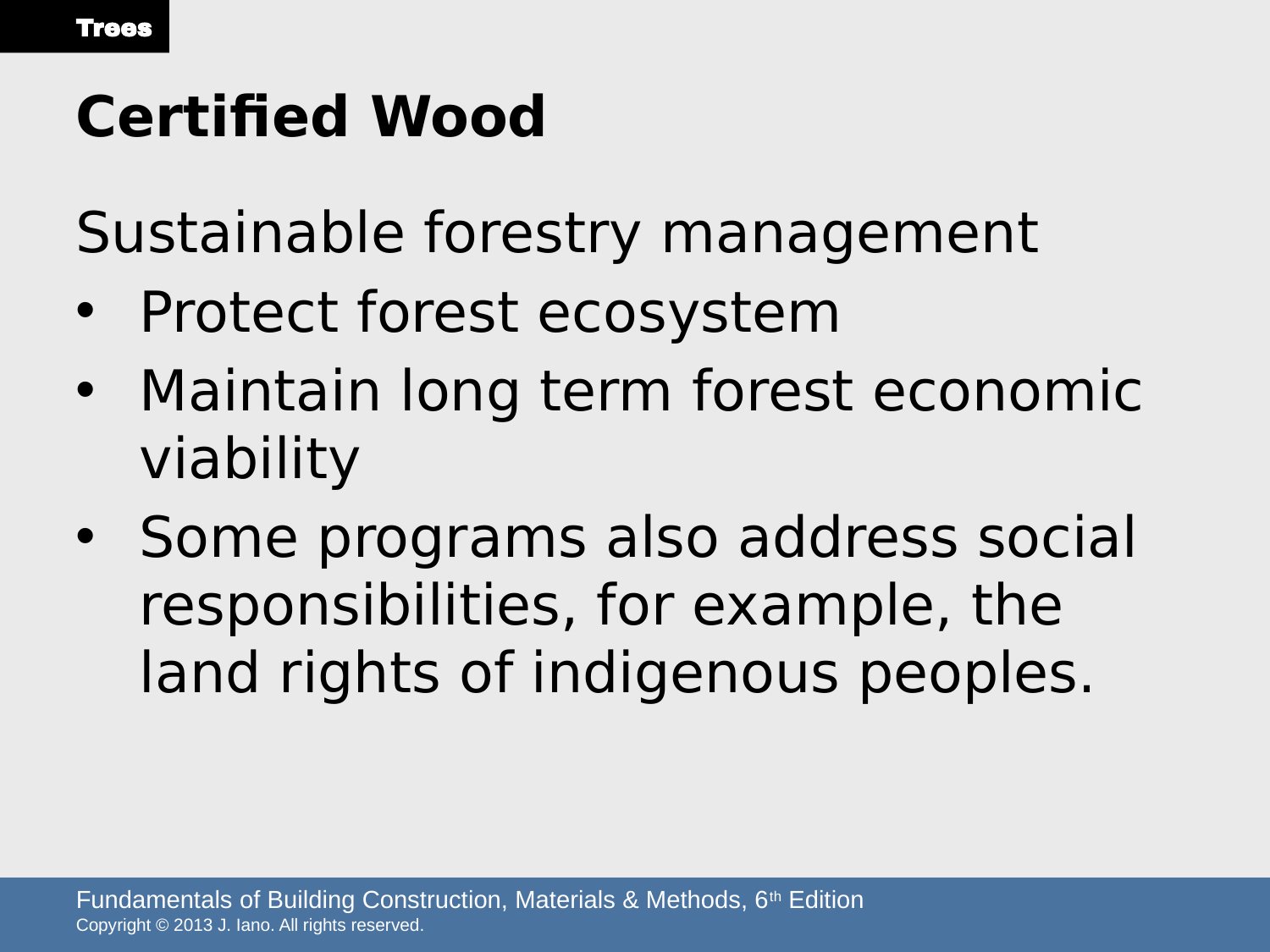

# Certified Wood
Sustainable forestry management
Protect forest ecosystem
Maintain long term forest economic viability
Some programs also address social responsibilities, for example, the land rights of indigenous peoples.